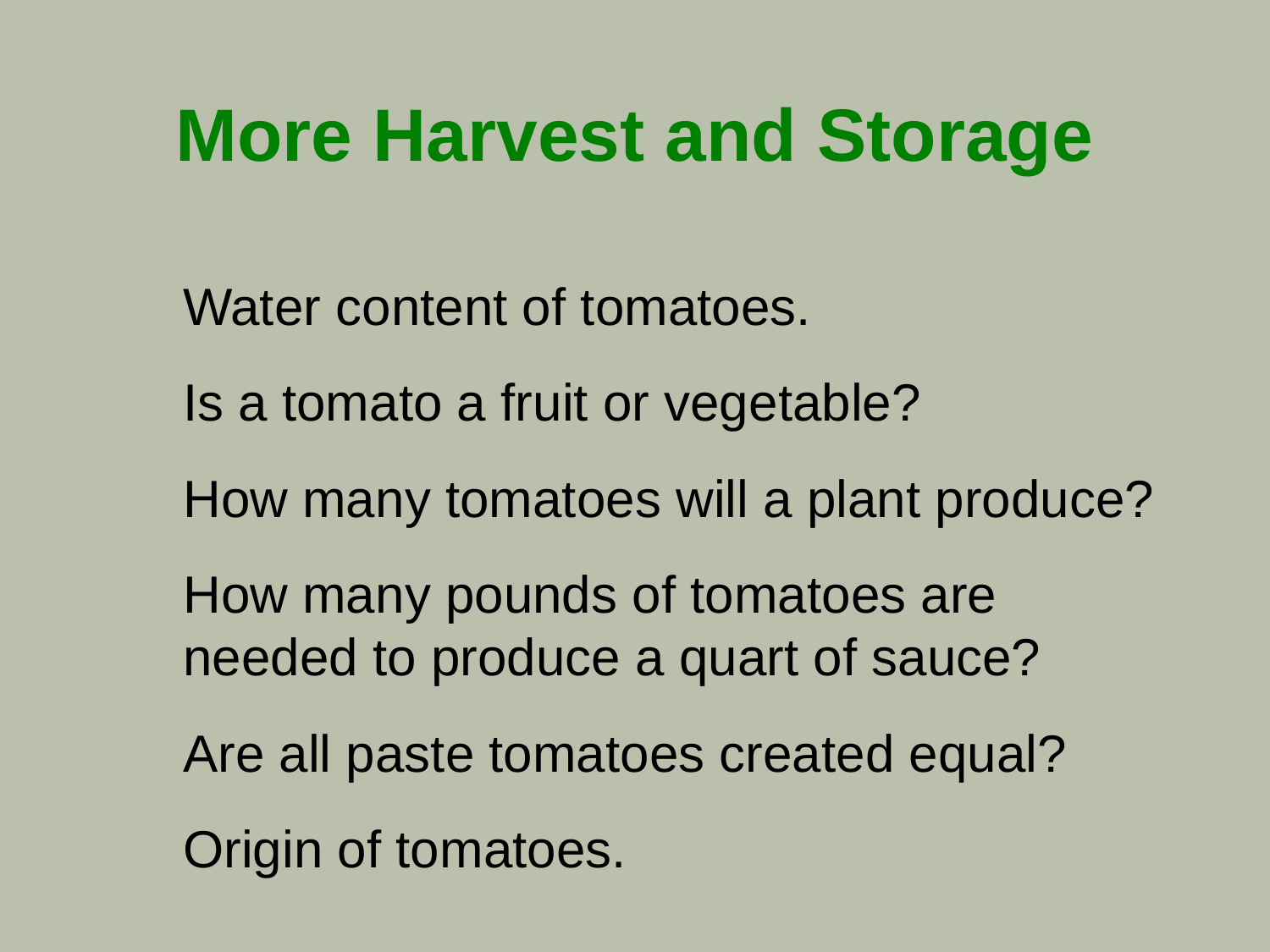

# More Harvest and Storage

Water content of tomatoes.
Is a tomato a fruit or vegetable?
How many tomatoes will a plant produce?
How many pounds of tomatoes are needed to produce a quart of sauce?
Are all paste tomatoes created equal?
Origin of tomatoes.